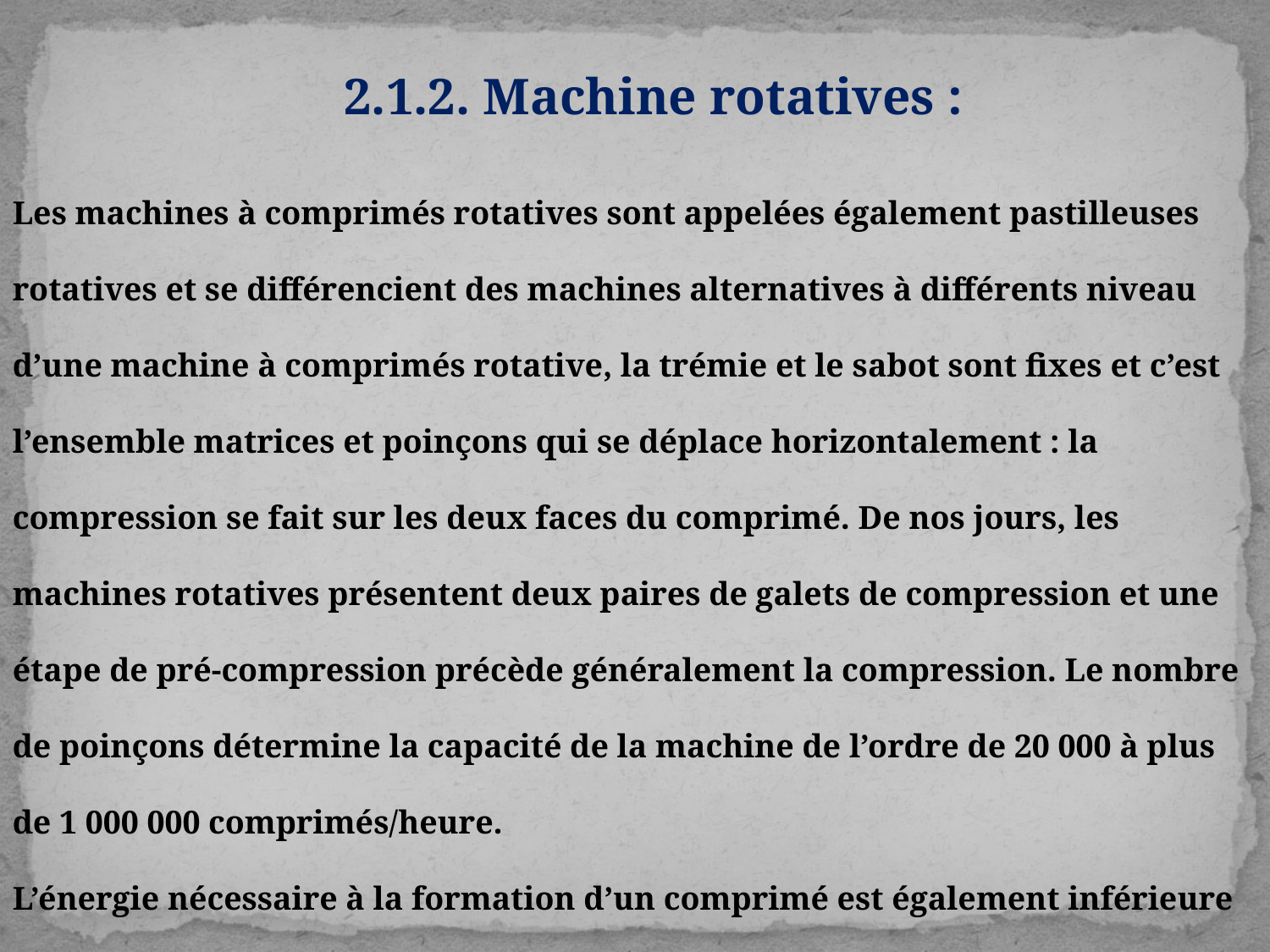

2.1.2. Machine rotatives :
Les machines à comprimés rotatives sont appelées également pastilleuses rotatives et se différencient des machines alternatives à différents niveau d’une machine à comprimés rotative, la trémie et le sabot sont fixes et c’est l’ensemble matrices et poinçons qui se déplace horizontalement : la compression se fait sur les deux faces du comprimé. De nos jours, les machines rotatives présentent deux paires de galets de compression et une étape de pré-compression précède généralement la compression. Le nombre de poinçons détermine la capacité de la machine de l’ordre de 20 000 à plus de 1 000 000 comprimés/heure.
L’énergie nécessaire à la formation d’un comprimé est également inférieure en machine rotative car le temps de compression est plus important.